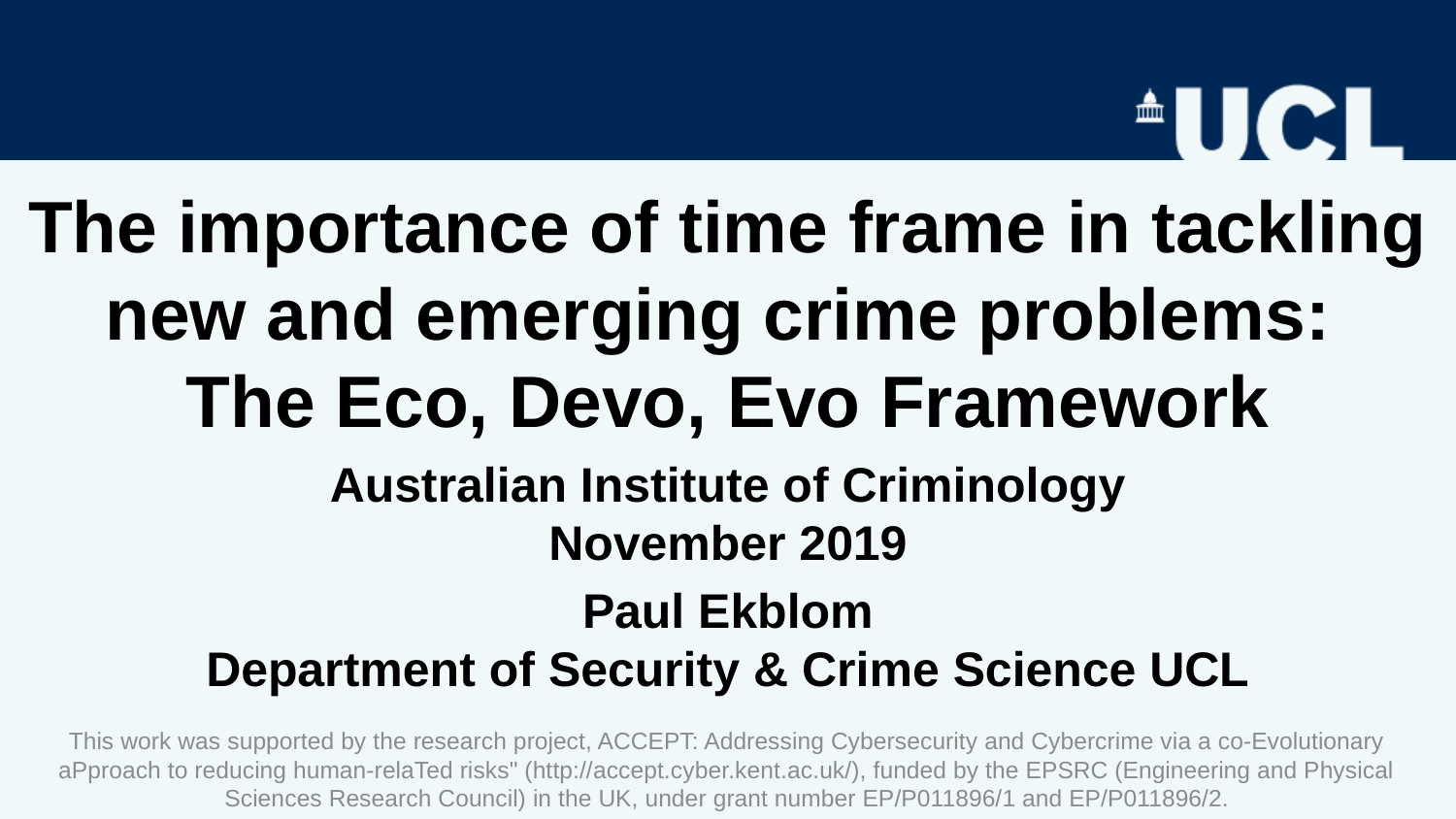

# The importance of time frame in tackling new and emerging crime problems: The Eco, Devo, Evo Framework Australian Institute of Criminology November 2019 Paul Ekblom Department of Security & Crime Science UCL
This work was supported by the research project, ACCEPT: Addressing Cybersecurity and Cybercrime via a co-Evolutionary aPproach to reducing human-relaTed risks" (http://accept.cyber.kent.ac.uk/), funded by the EPSRC (Engineering and Physical Sciences Research Council) in the UK, under grant number EP/P011896/1 and EP/P011896/2.